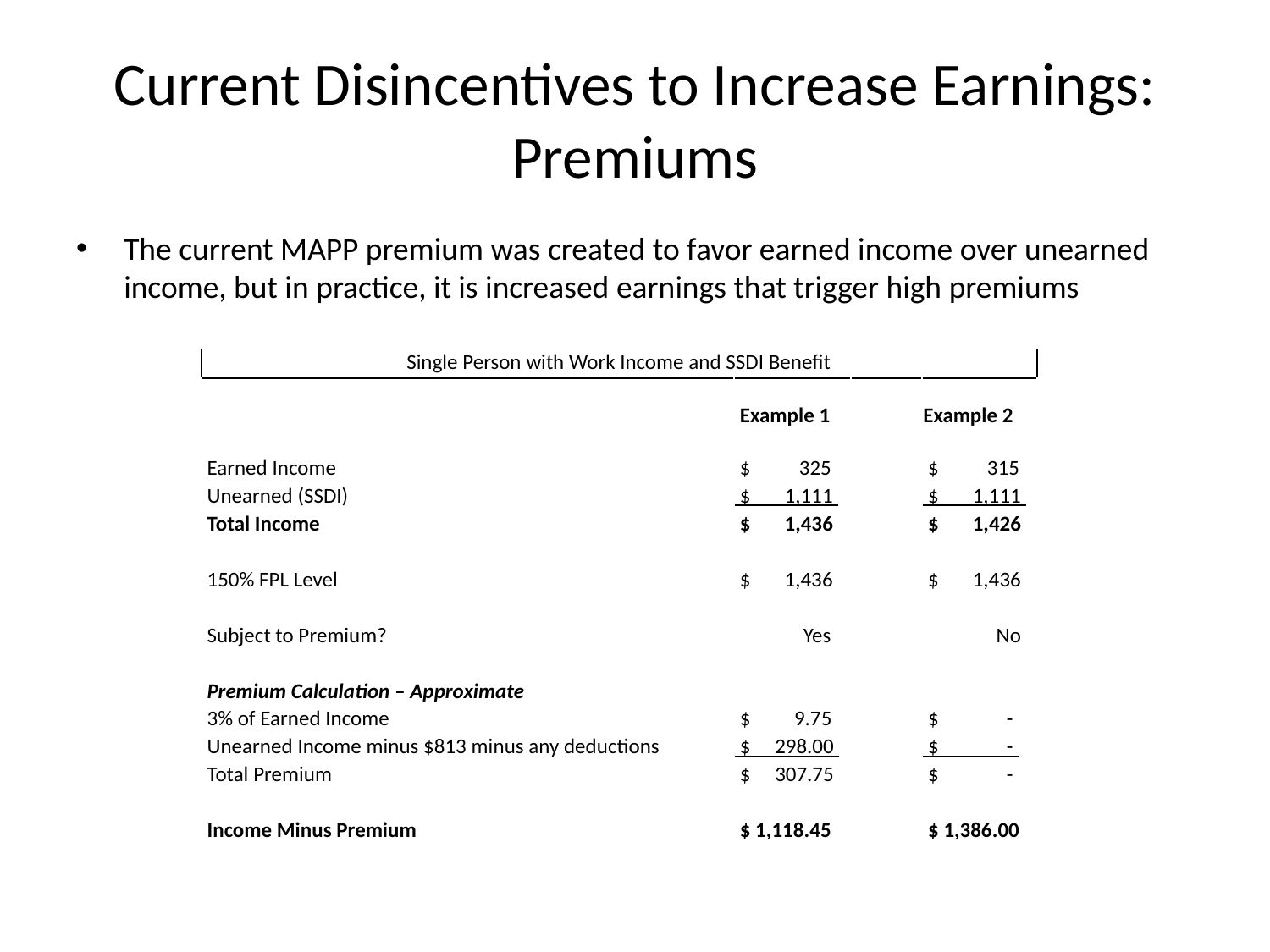

# Current Disincentives to Increase Earnings: Premiums
The current MAPP premium was created to favor earned income over unearned income, but in practice, it is increased earnings that trigger high premiums
| Single Person with Work Income and SSDI Benefit |  |  |  |
| --- | --- | --- | --- |
|  |  |  |  |
|  | Example 1 |  | Example 2 |
|  |  |  |  |
| Earned Income | $ 325 |  | $ 315 |
| Unearned (SSDI) | $ 1,111 |  | $ 1,111 |
| Total Income | $ 1,436 |  | $ 1,426 |
|  |  |  |  |
| 150% FPL Level | $ 1,436 |  | $ 1,436 |
|  |  |  |  |
| Subject to Premium? | Yes |  | No |
|  |  |  |  |
| Premium Calculation – Approximate |  |  |  |
| 3% of Earned Income | $ 9.75 |  | $ - |
| Unearned Income minus $813 minus any deductions | $ 298.00 |  | $ - |
| Total Premium | $ 307.75 |  | $ - |
|  |  |  |  |
| Income Minus Premium | $ 1,118.45 |  | $ 1,386.00 |